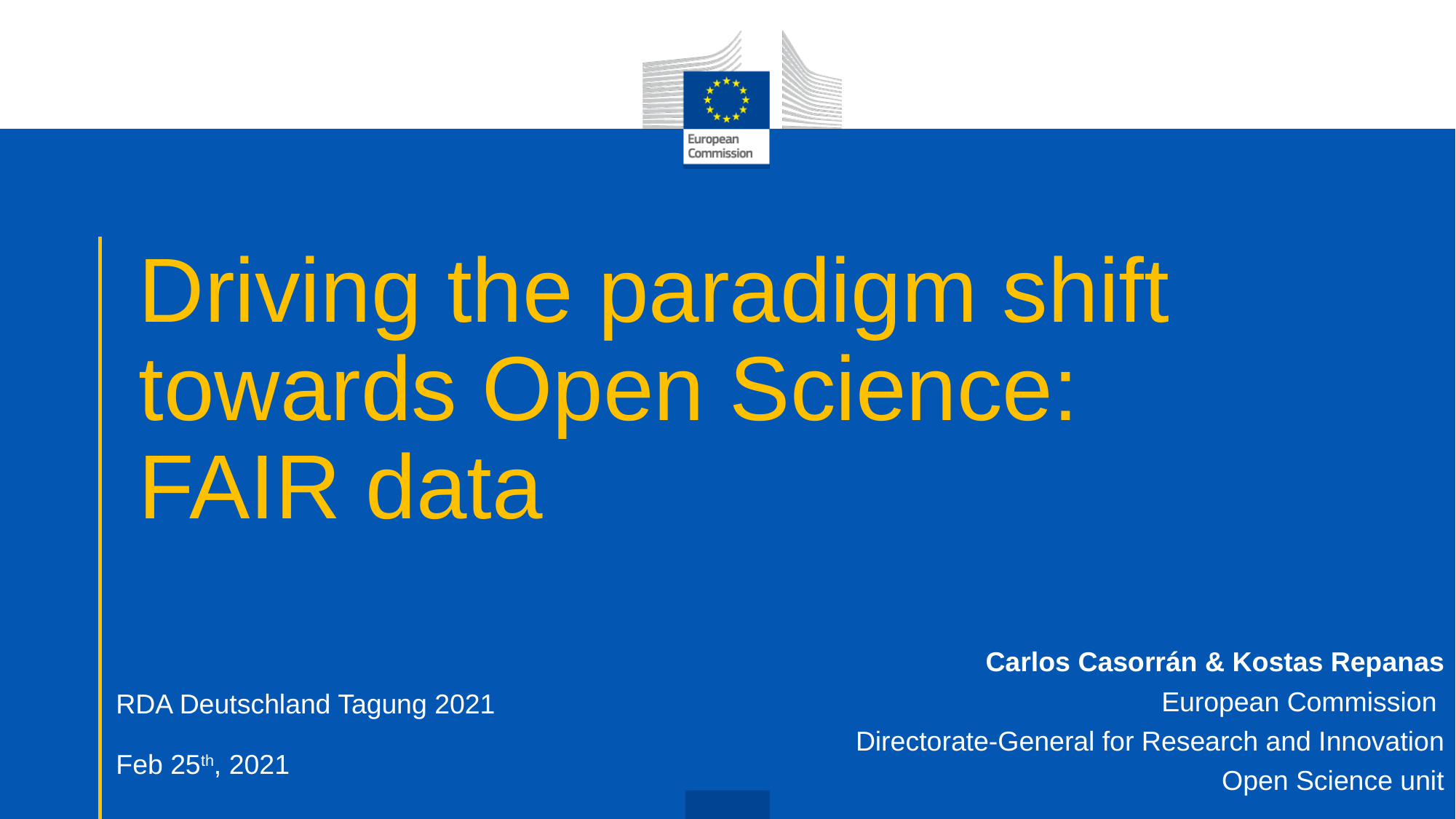

# Driving the paradigm shift towards Open Science: FAIR data
Carlos Casorrán & Kostas Repanas
European Commission
Directorate-General for Research and Innovation
Open Science unit
RDA Deutschland Tagung 2021
Feb 25th, 2021